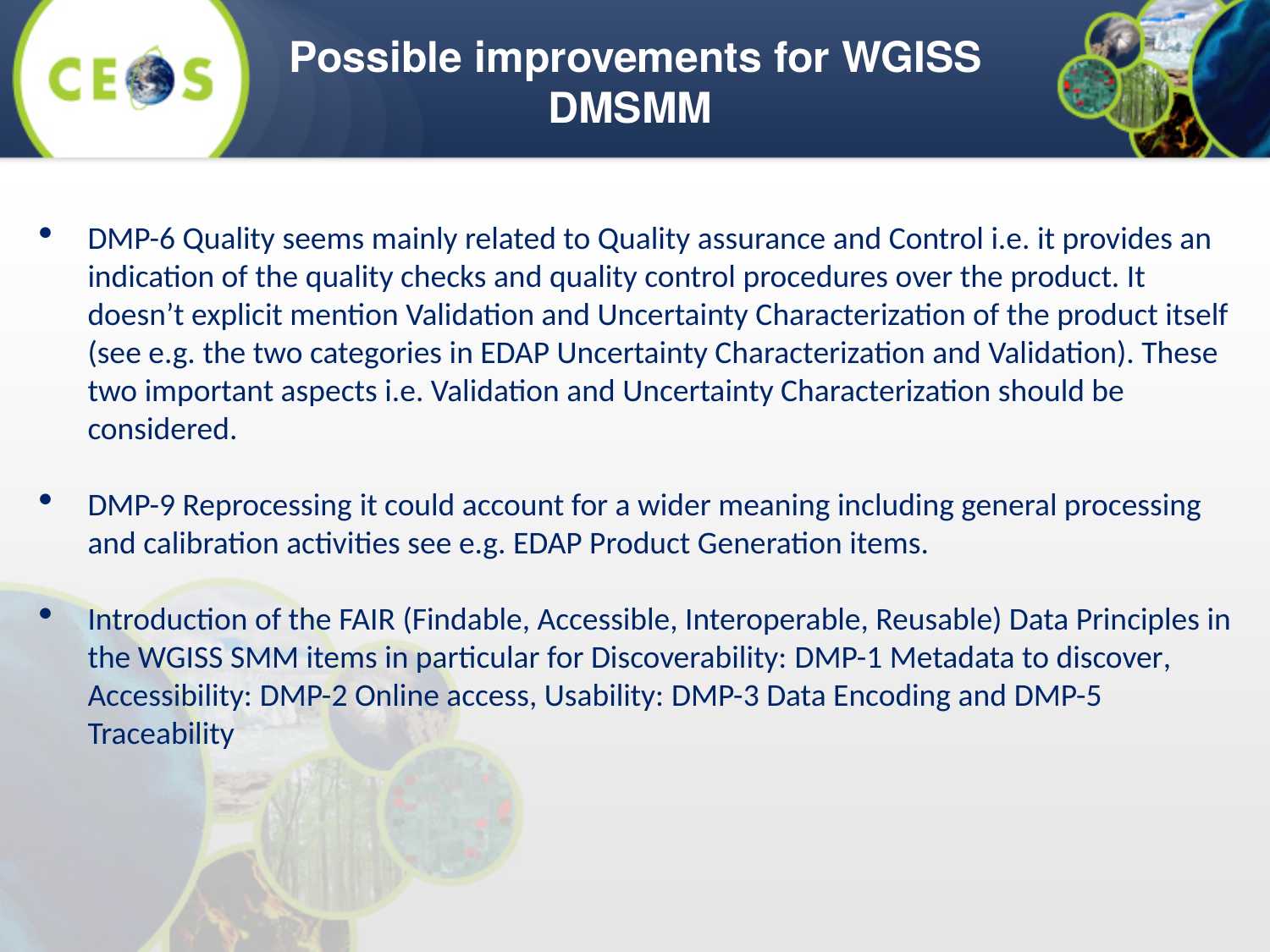

Possible improvements for WGISS DMSMM

DMP-6 Quality seems mainly related to Quality assurance and Control i.e. it provides an indication of the quality checks and quality control procedures over the product. It doesn’t explicit mention Validation and Uncertainty Characterization of the product itself (see e.g. the two categories in EDAP Uncertainty Characterization and Validation). These two important aspects i.e. Validation and Uncertainty Characterization should be considered.

DMP-9 Reprocessing it could account for a wider meaning including general processing and calibration activities see e.g. EDAP Product Generation items.

Introduction of the FAIR (Findable, Accessible, Interoperable, Reusable) Data Principles in the WGISS SMM items in particular for Discoverability: DMP-1 Metadata to discover, Accessibility: DMP-2 Online access, Usability: DMP-3 Data Encoding and DMP-5 Traceability